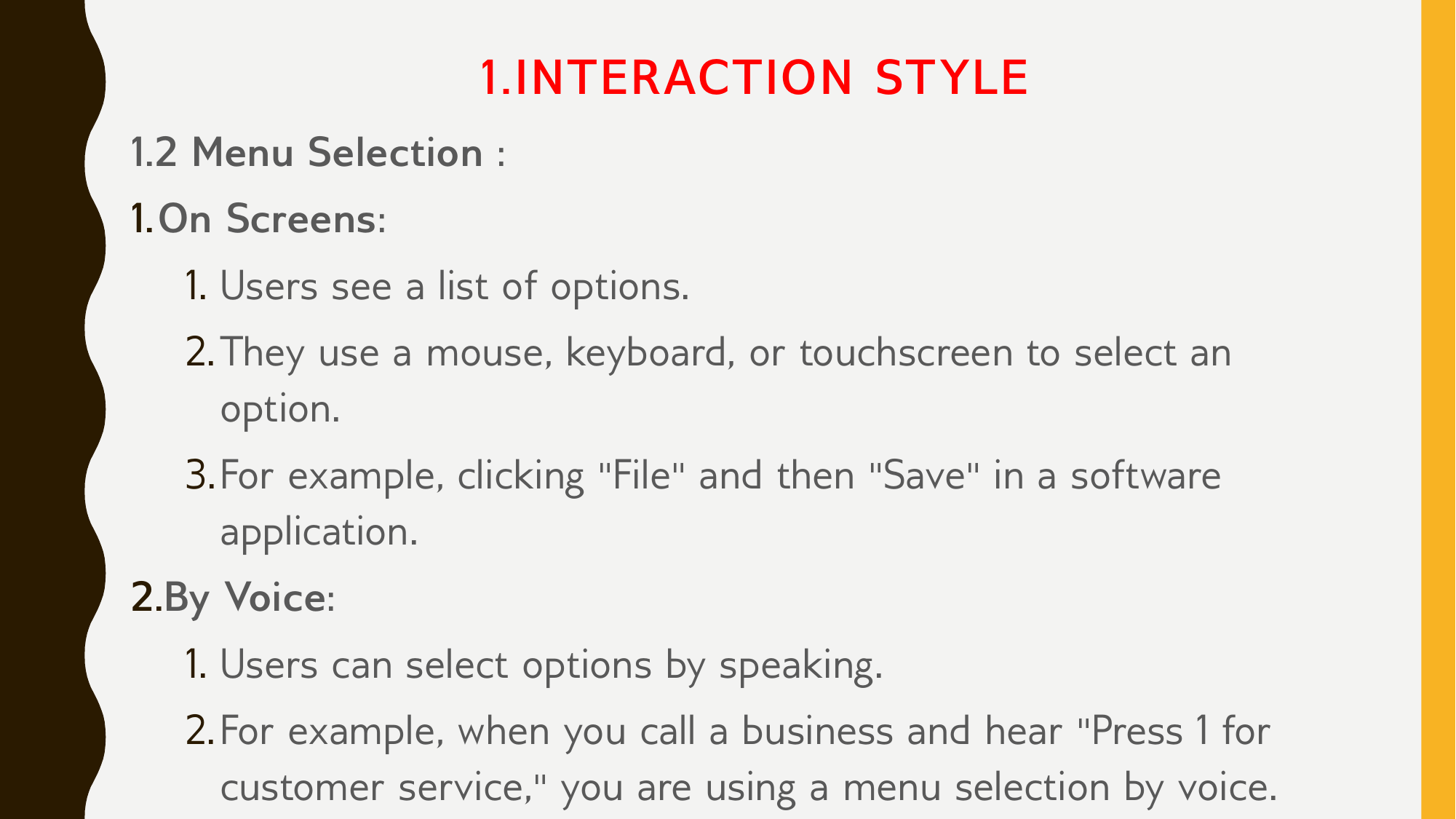

# 1.Interaction Style
1.2 Menu Selection :
On Screens:
Users see a list of options.
They use a mouse, keyboard, or touchscreen to select an option.
For example, clicking "File" and then "Save" in a software application.
By Voice:
Users can select options by speaking.
For example, when you call a business and hear "Press 1 for customer service," you are using a menu selection by voice.